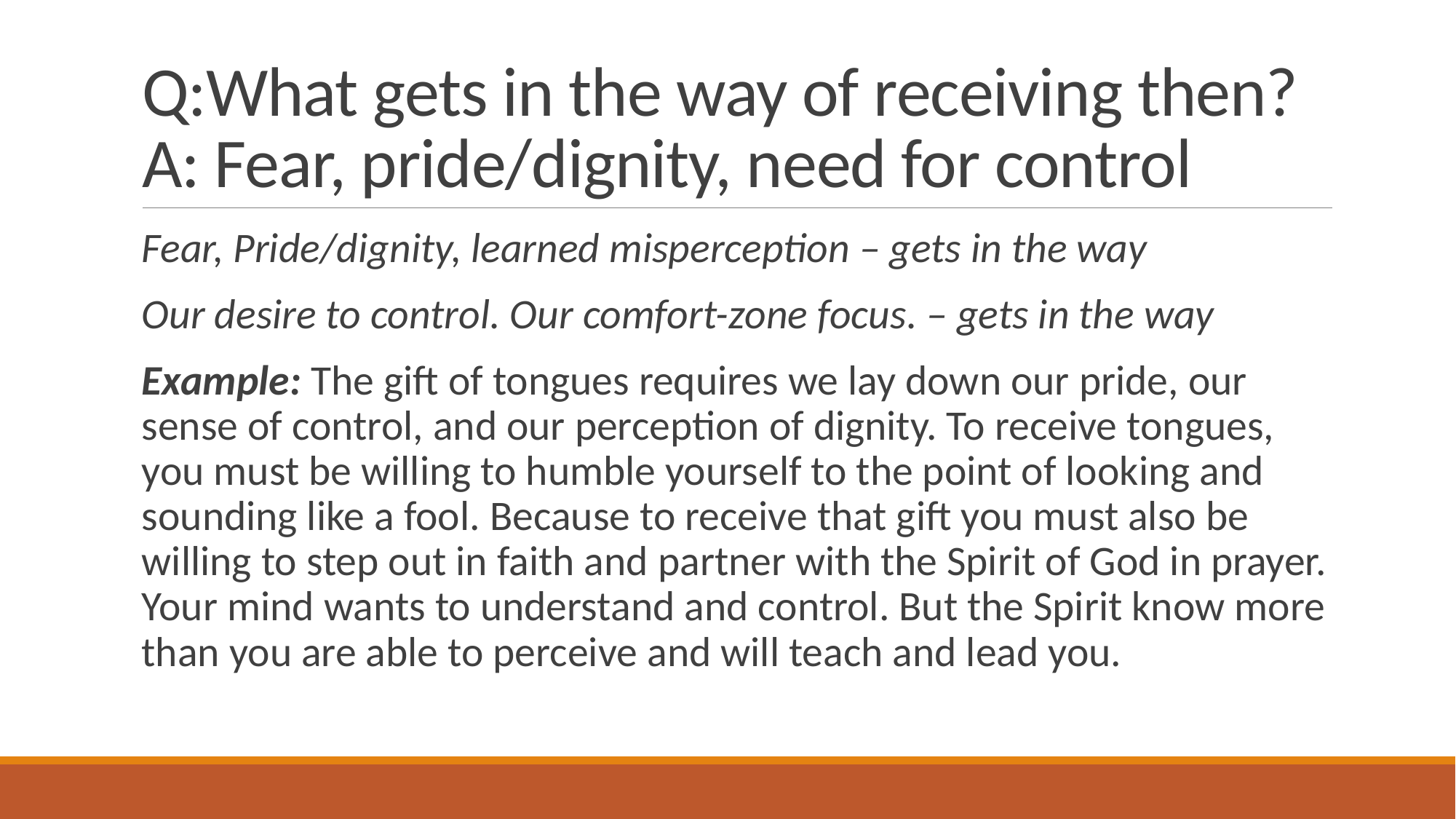

# Q:What gets in the way of receiving then? A: Fear, pride/dignity, need for control
Fear, Pride/dignity, learned misperception – gets in the way
Our desire to control. Our comfort-zone focus. – gets in the way
Example: The gift of tongues requires we lay down our pride, our sense of control, and our perception of dignity. To receive tongues, you must be willing to humble yourself to the point of looking and sounding like a fool. Because to receive that gift you must also be willing to step out in faith and partner with the Spirit of God in prayer. Your mind wants to understand and control. But the Spirit know more than you are able to perceive and will teach and lead you.